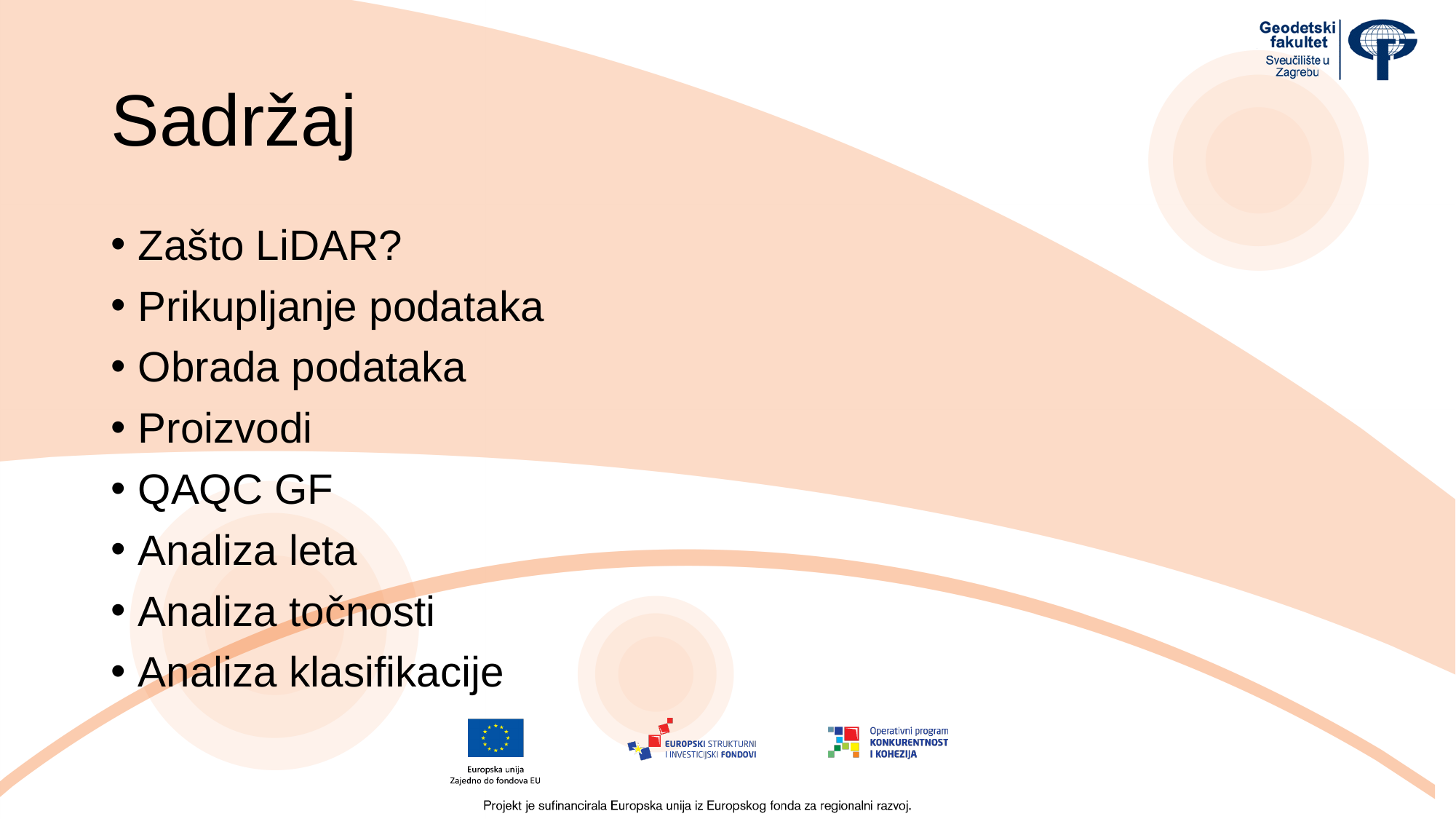

# Sadržaj
Zašto LiDAR?
Prikupljanje podataka
Obrada podataka
Proizvodi
QAQC GF
Analiza leta
Analiza točnosti
Analiza klasifikacije